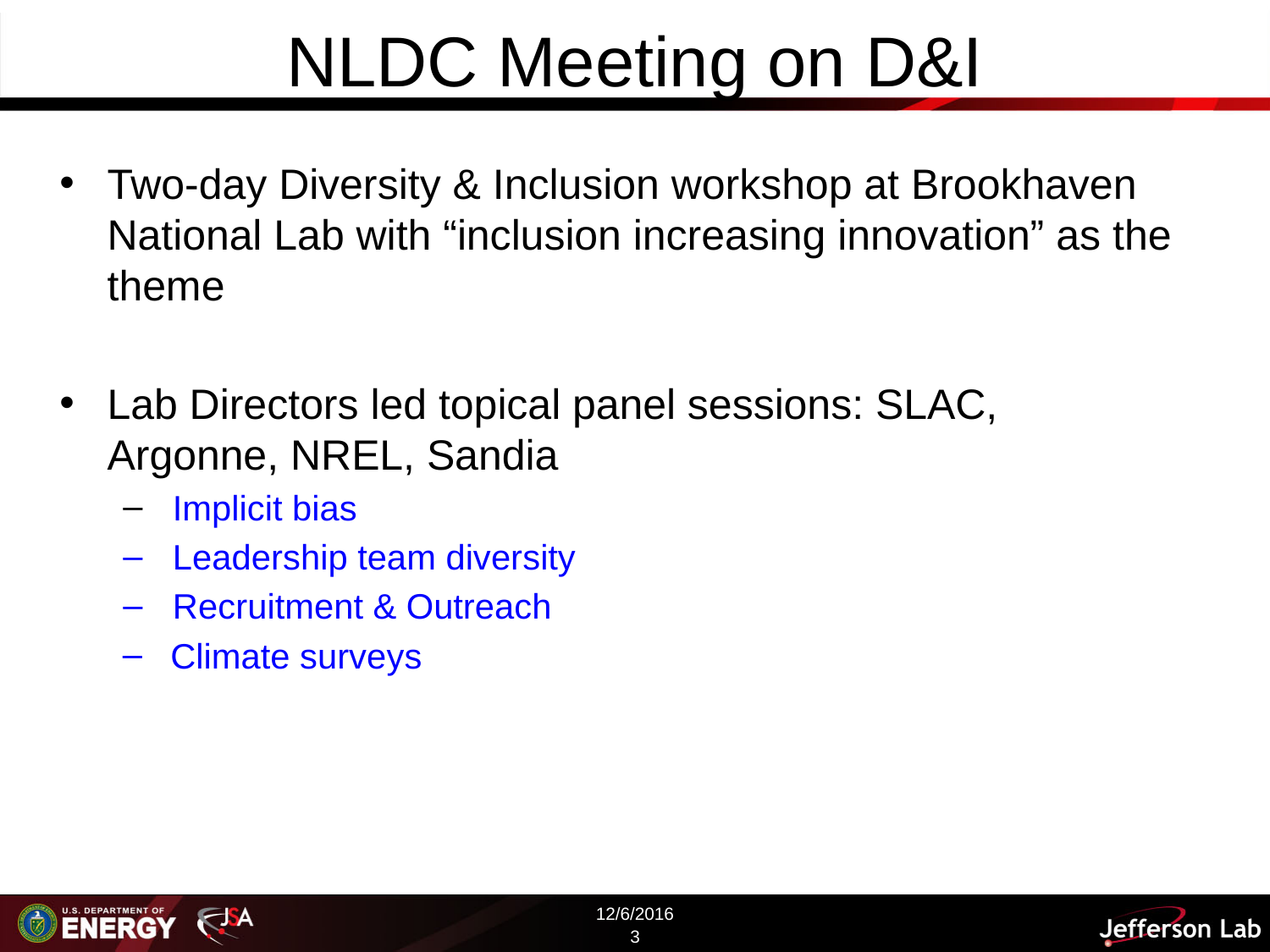

# NLDC Meeting on D&I
Two-day Diversity & Inclusion workshop at Brookhaven National Lab with “inclusion increasing innovation” as the theme

Lab Directors led topical panel sessions: SLAC, Argonne, NREL, Sandia
 Implicit bias
 Leadership team diversity
 Recruitment & Outreach
Climate surveys

12/6/2016
3